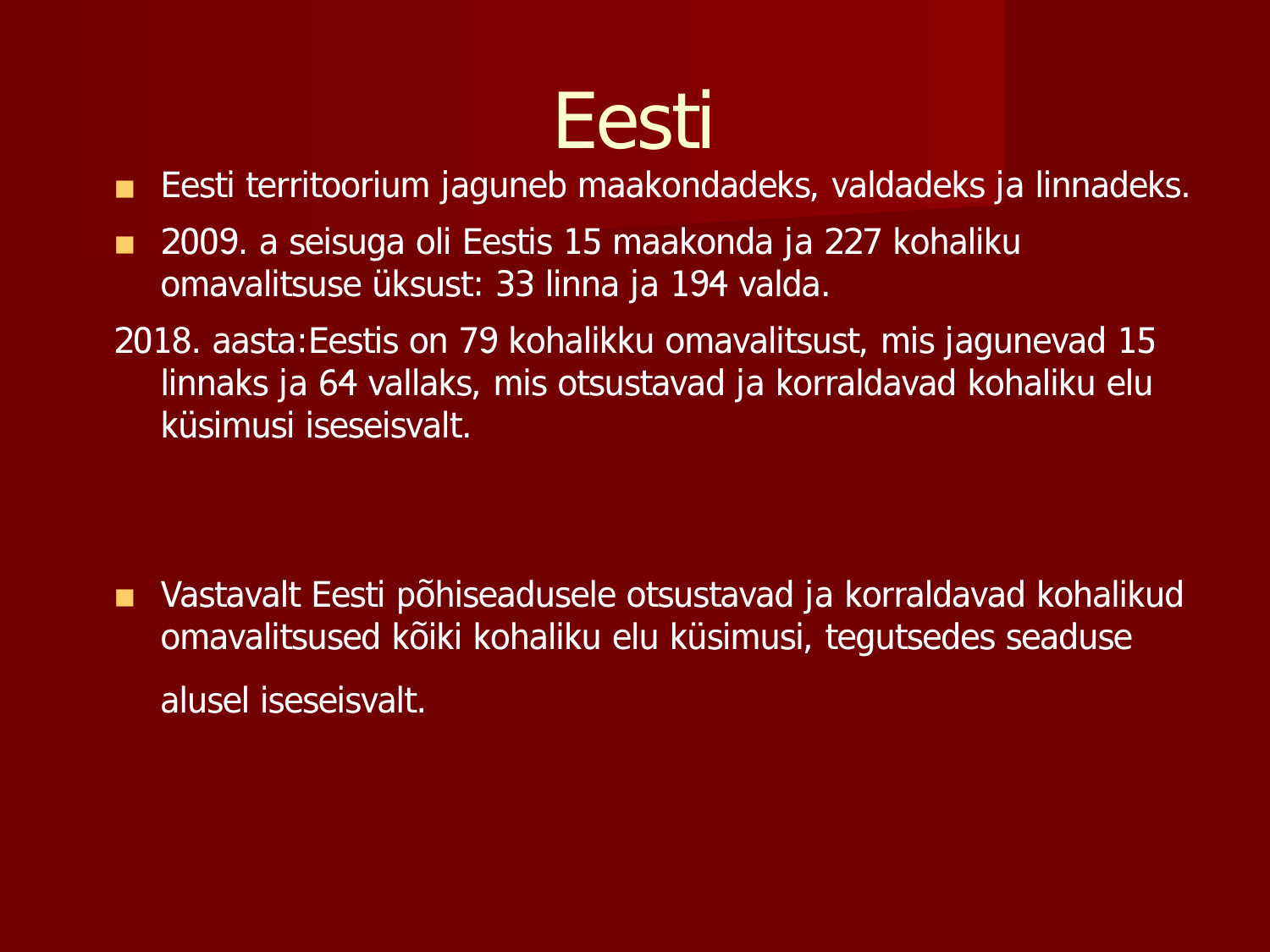

# Eesti
Eesti territoorium jaguneb maakondadeks, valdadeks ja linnadeks.
2009. a seisuga oli Eestis 15 maakonda ja 227 kohaliku omavalitsuse üksust: 33 linna ja 194 valda.
2018. aasta:Eestis on 79 kohalikku omavalitsust, mis jagunevad 15 linnaks ja 64 vallaks, mis otsustavad ja korraldavad kohaliku elu küsimusi iseseisvalt.

Vastavalt Eesti põhiseadusele otsustavad ja korraldavad kohalikud omavalitsused kõiki kohaliku elu küsimusi, tegutsedes seaduse alusel iseseisvalt.